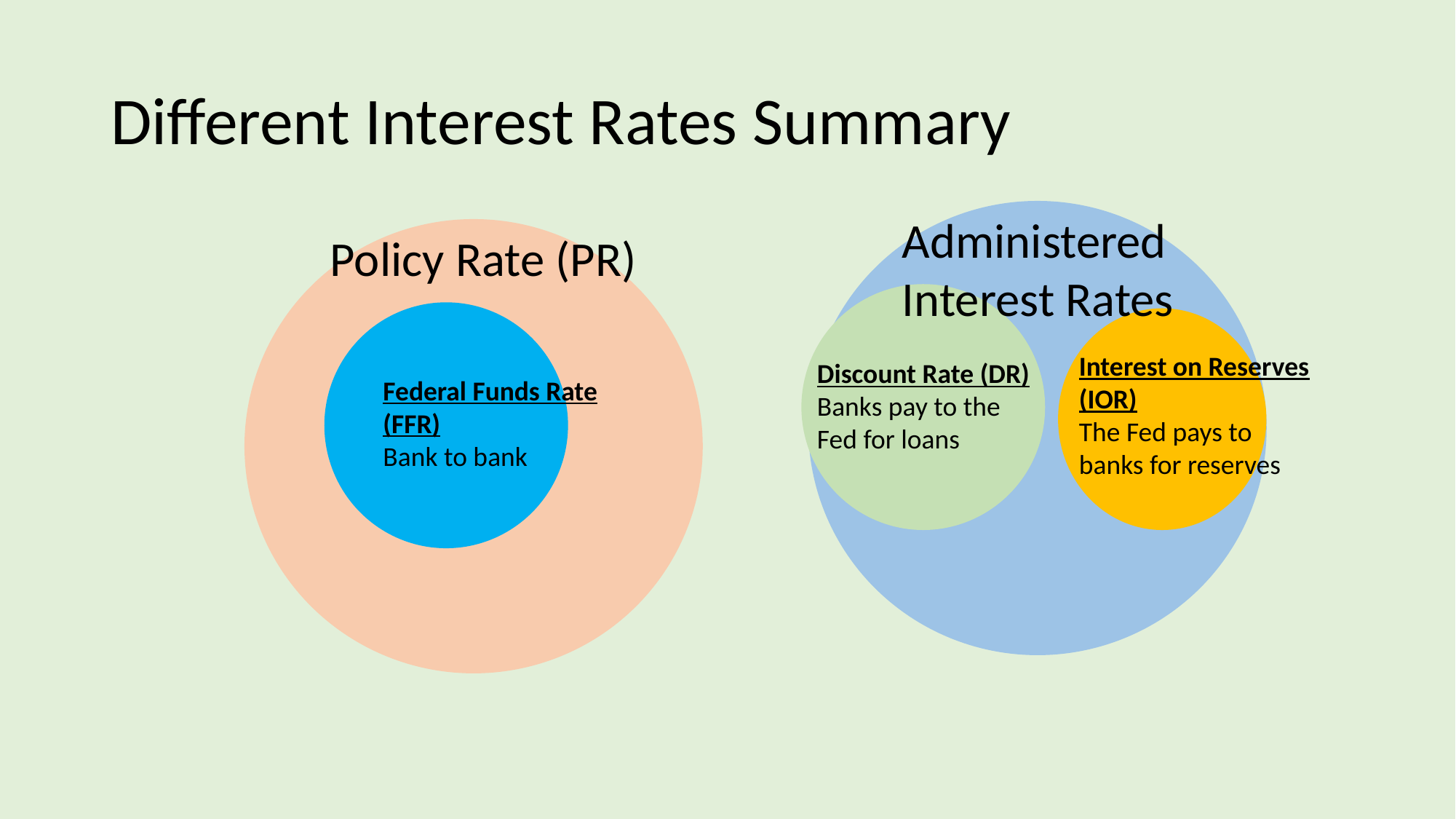

# Different Interest Rates Summary

Administered Interest Rates

Policy Rate (PR)

Interest on Reserves (IOR)
The Fed pays to banks for reserves
Discount Rate (DR)
Banks pay to the Fed for loans
Federal Funds Rate (FFR)
Bank to bank